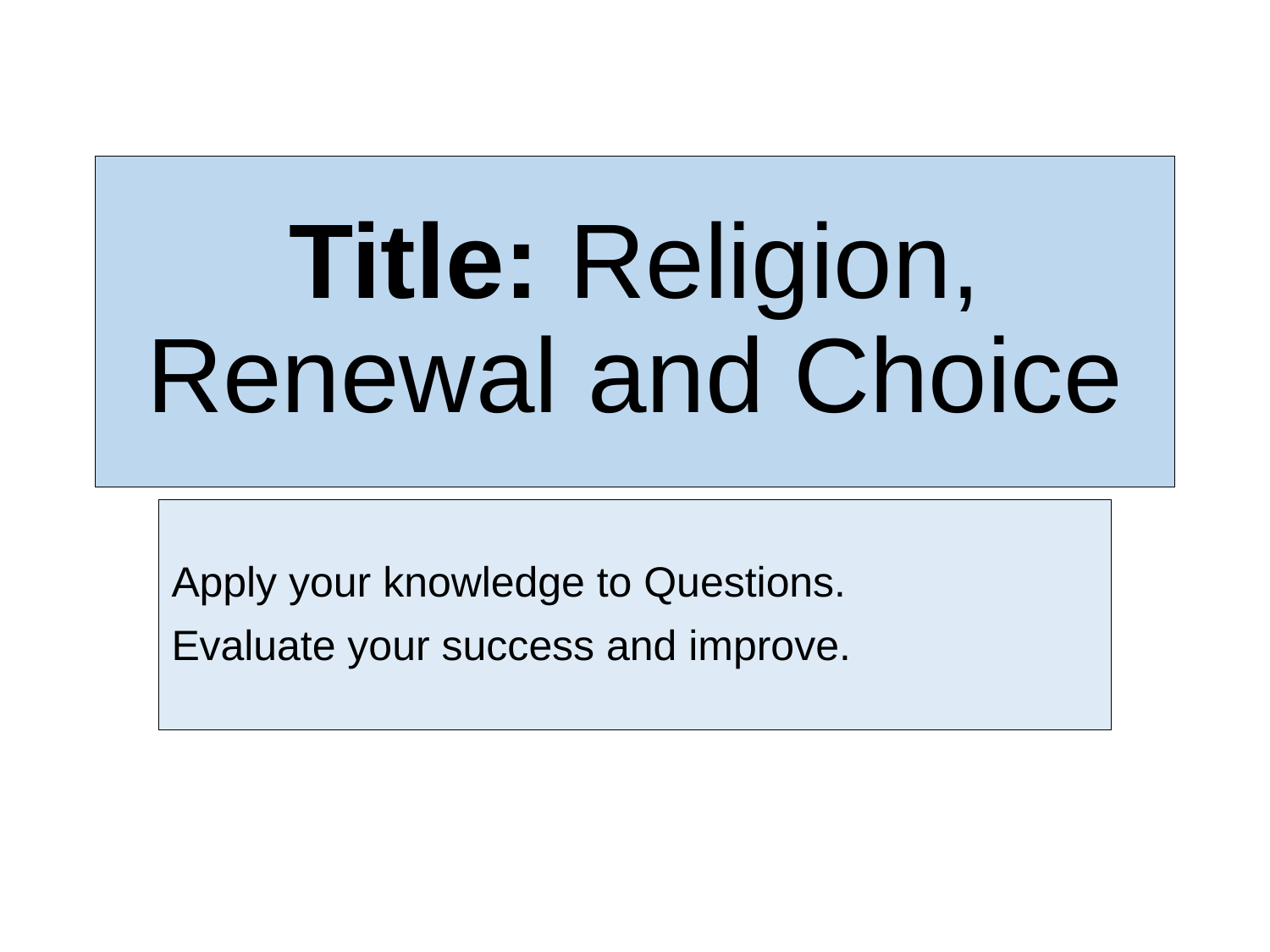

# Title: Religion, Renewal and Choice
Apply your knowledge to Questions.
Evaluate your success and improve.